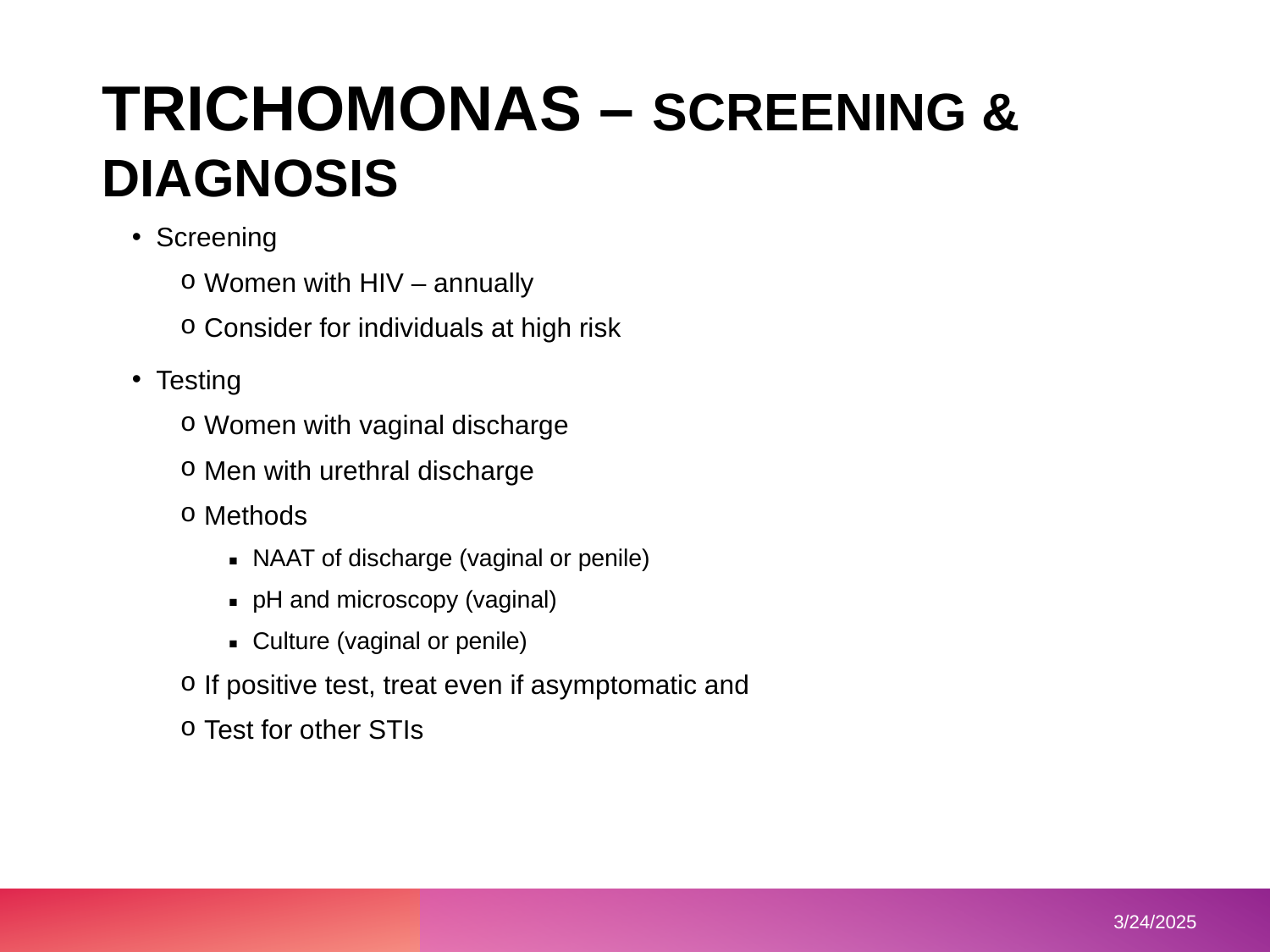

# TRICHOMONAS – SCREENING & DIAGNOSIS
Screening
Women with HIV – annually
Consider for individuals at high risk
Testing
Women with vaginal discharge
Men with urethral discharge
Methods
NAAT of discharge (vaginal or penile)
pH and microscopy (vaginal)
Culture (vaginal or penile)
If positive test, treat even if asymptomatic and
Test for other STIs

3/24/2025